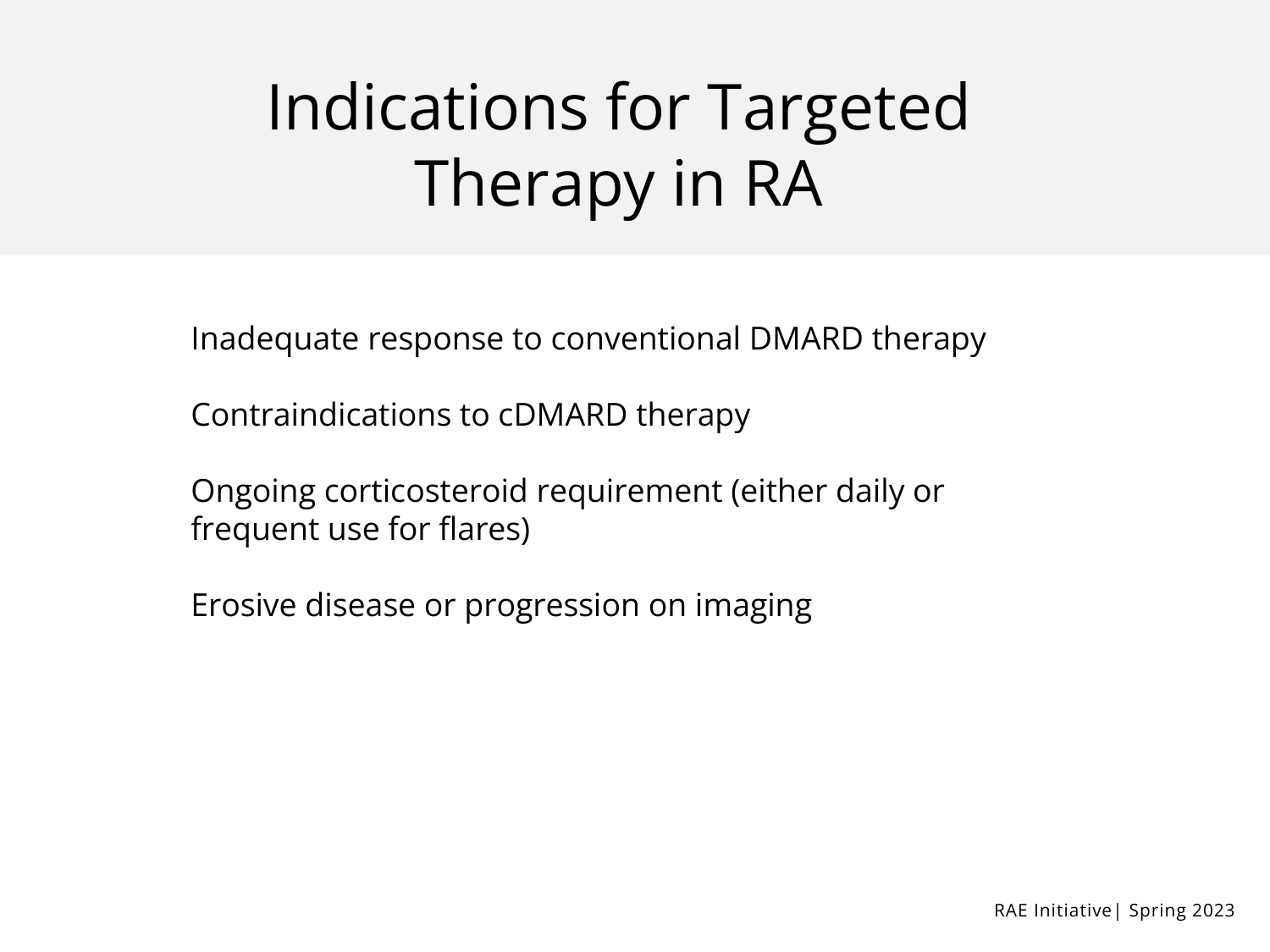

Indications for Targeted Therapy in RA

Inadequate response to conventional DMARD therapy

Contraindications to cDMARD therapy

Ongoing corticosteroid requirement (either daily or frequent use for flares)

Erosive disease or progression on imaging
RAE Initiative| Spring 2023